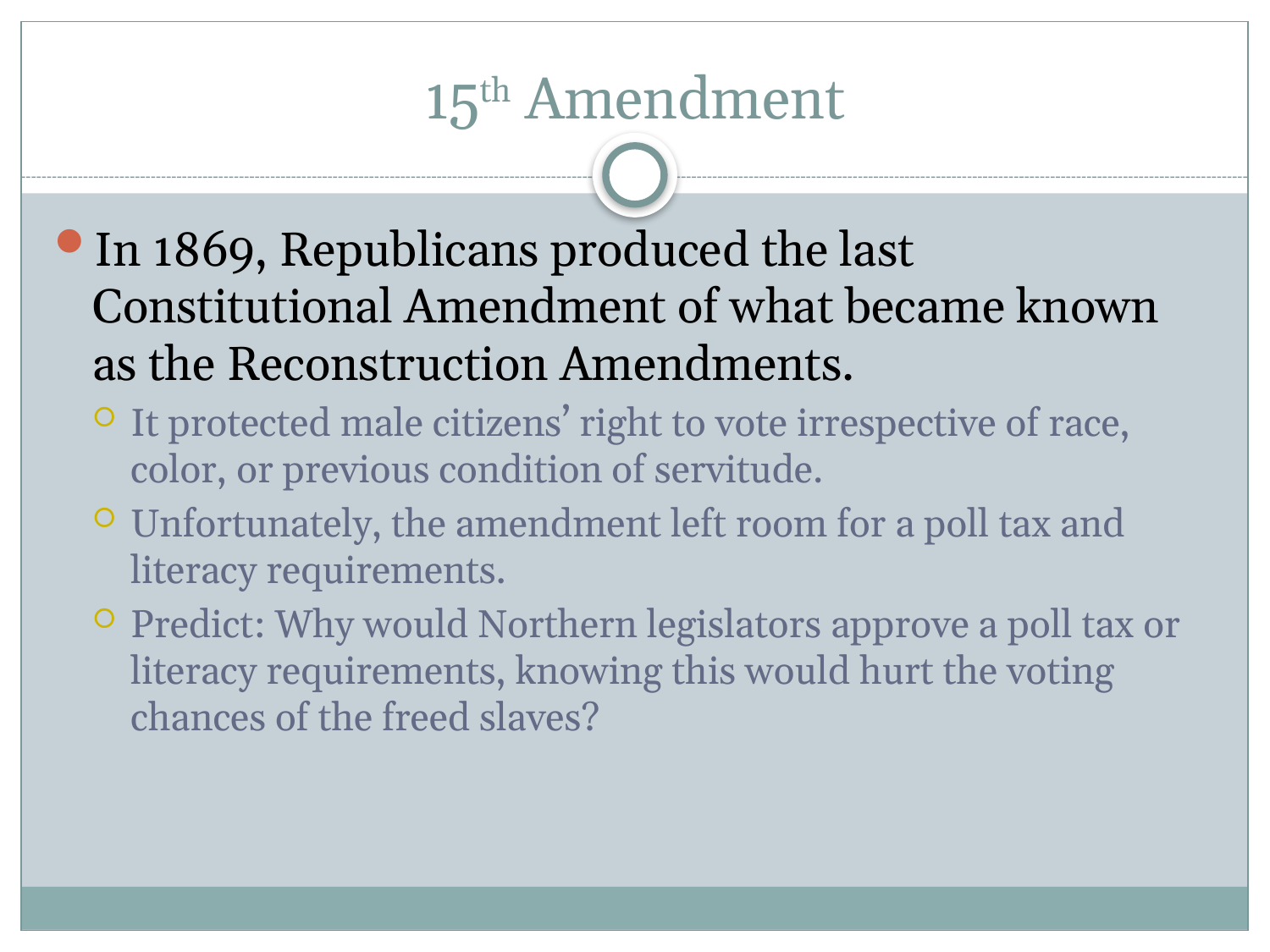

# 15th Amendment
In 1869, Republicans produced the last Constitutional Amendment of what became known as the Reconstruction Amendments.
It protected male citizens’ right to vote irrespective of race, color, or previous condition of servitude.
Unfortunately, the amendment left room for a poll tax and literacy requirements.
Predict: Why would Northern legislators approve a poll tax or literacy requirements, knowing this would hurt the voting chances of the freed slaves?